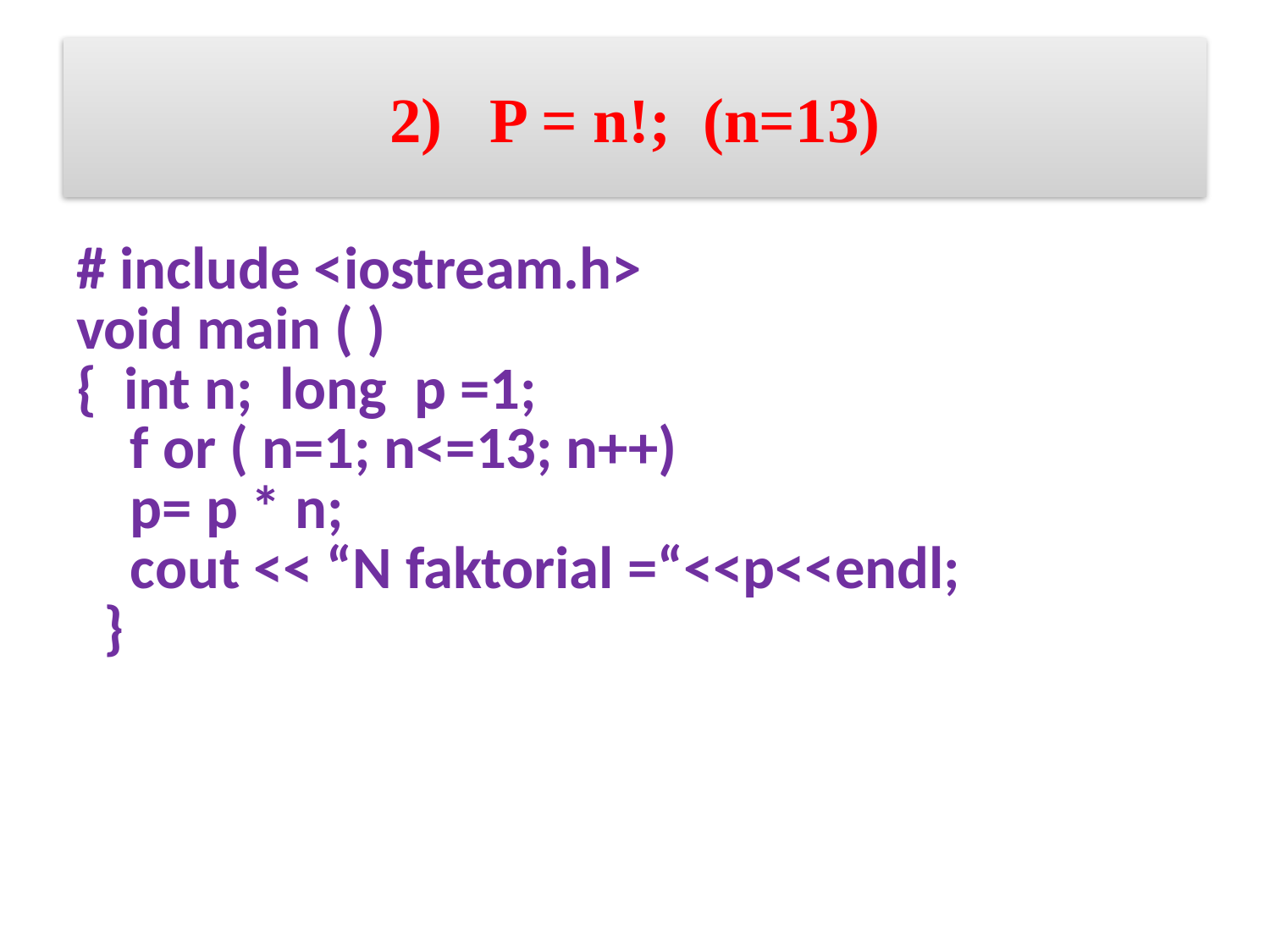

# 2)   P = n!;  (n=13)
| # include <iostream.h> void main ( ) { int n; long p =1; f or ( n=1; n<=13; n++) p= p \* n; cout << “N faktorial =“<<p<<endl; } |
| --- |